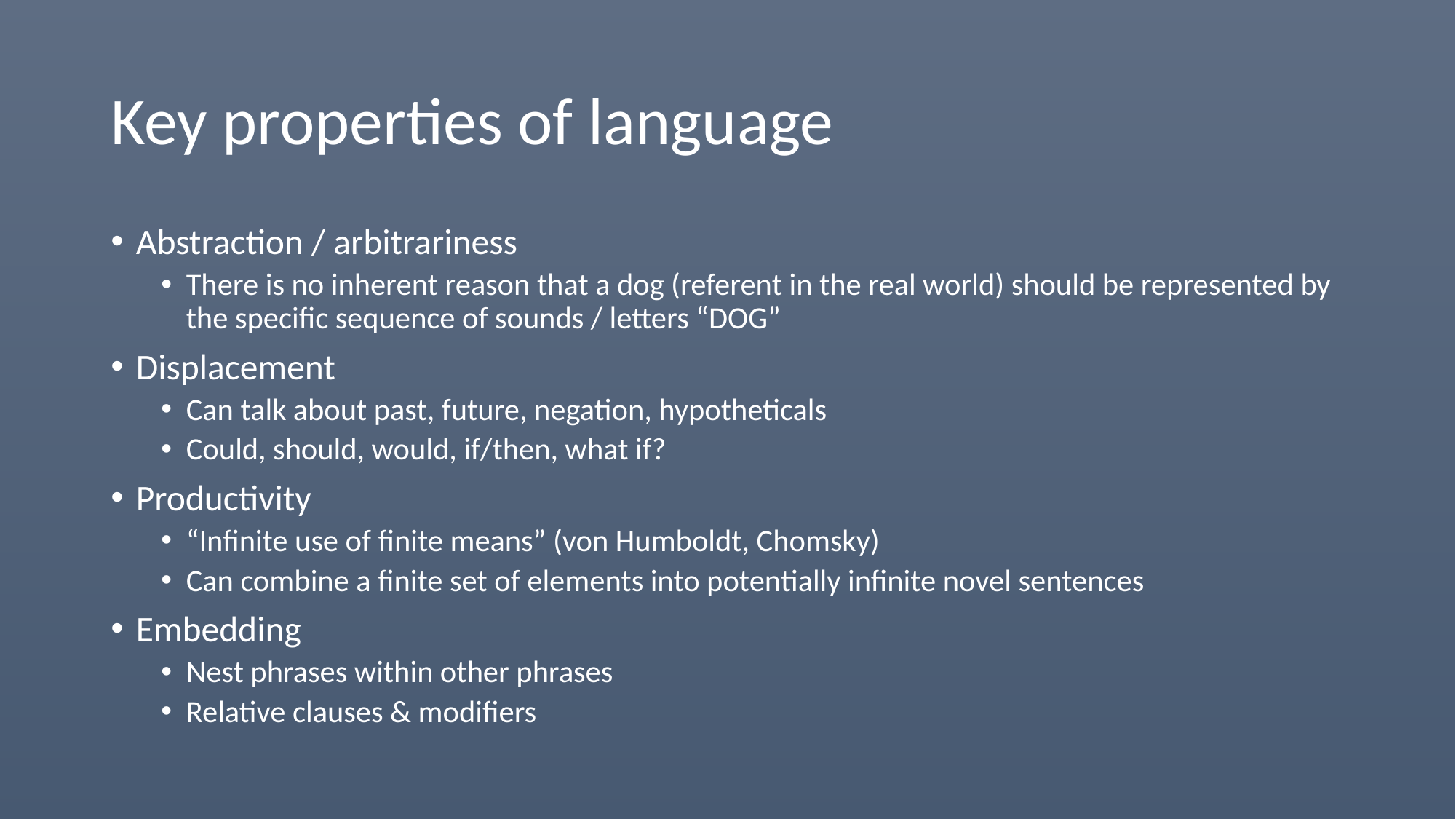

# Key properties of language
Abstraction / arbitrariness
There is no inherent reason that a dog (referent in the real world) should be represented by the specific sequence of sounds / letters “DOG”
Displacement
Can talk about past, future, negation, hypotheticals
Could, should, would, if/then, what if?
Productivity
“Infinite use of finite means” (von Humboldt, Chomsky)
Can combine a finite set of elements into potentially infinite novel sentences
Embedding
Nest phrases within other phrases
Relative clauses & modifiers